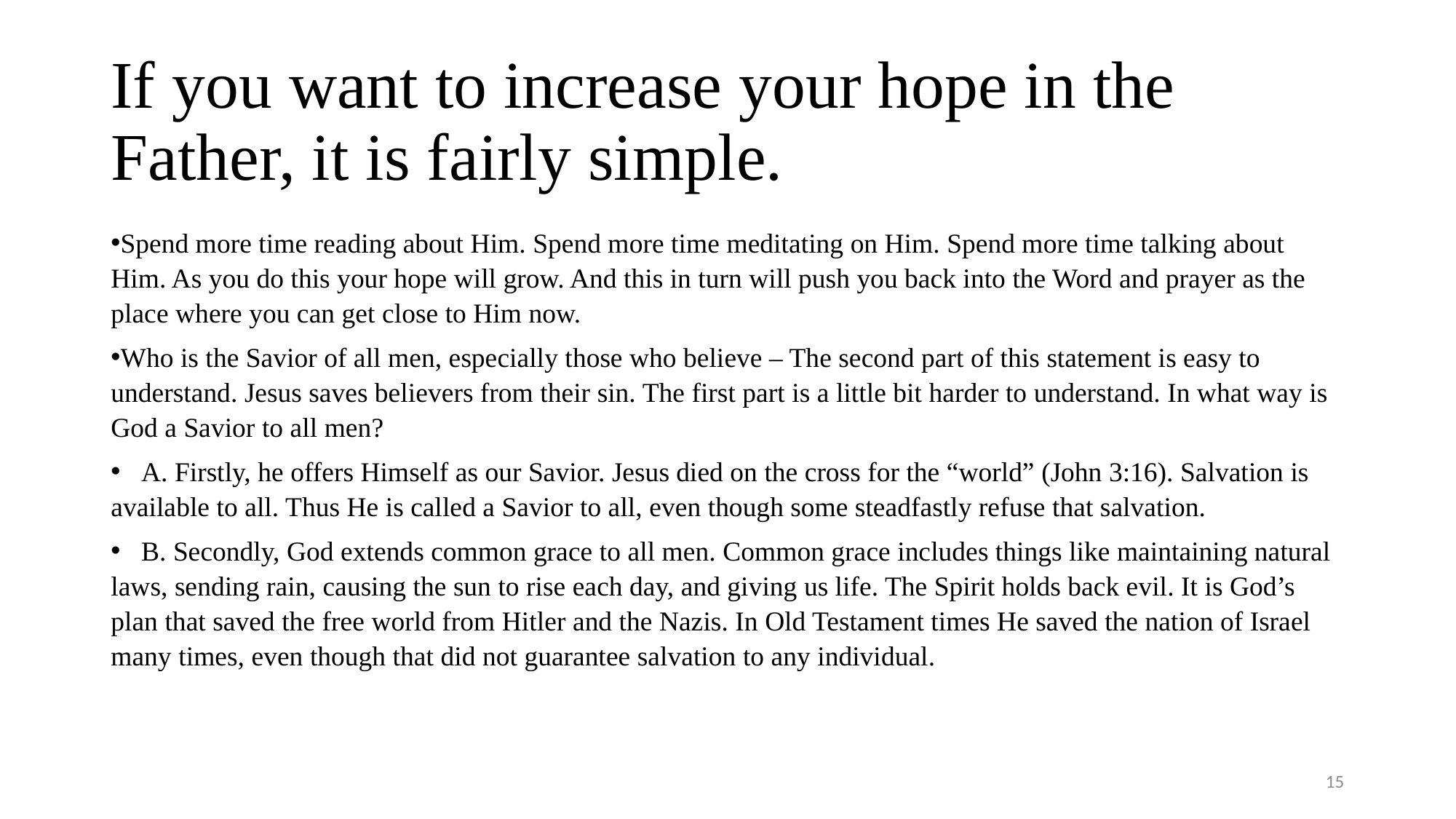

# If you want to increase your hope in the Father, it is fairly simple.
Spend more time reading about Him. Spend more time meditating on Him. Spend more time talking about Him. As you do this your hope will grow. And this in turn will push you back into the Word and prayer as the place where you can get close to Him now.
Who is the Savior of all men, especially those who believe – The second part of this statement is easy to understand. Jesus saves believers from their sin. The first part is a little bit harder to understand. In what way is God a Savior to all men?
   A. Firstly, he offers Himself as our Savior. Jesus died on the cross for the “world” (John 3:16). Salvation is available to all. Thus He is called a Savior to all, even though some steadfastly refuse that salvation.
   B. Secondly, God extends common grace to all men. Common grace includes things like maintaining natural laws, sending rain, causing the sun to rise each day, and giving us life. The Spirit holds back evil. It is God’s plan that saved the free world from Hitler and the Nazis. In Old Testament times He saved the nation of Israel many times, even though that did not guarantee salvation to any individual.
15